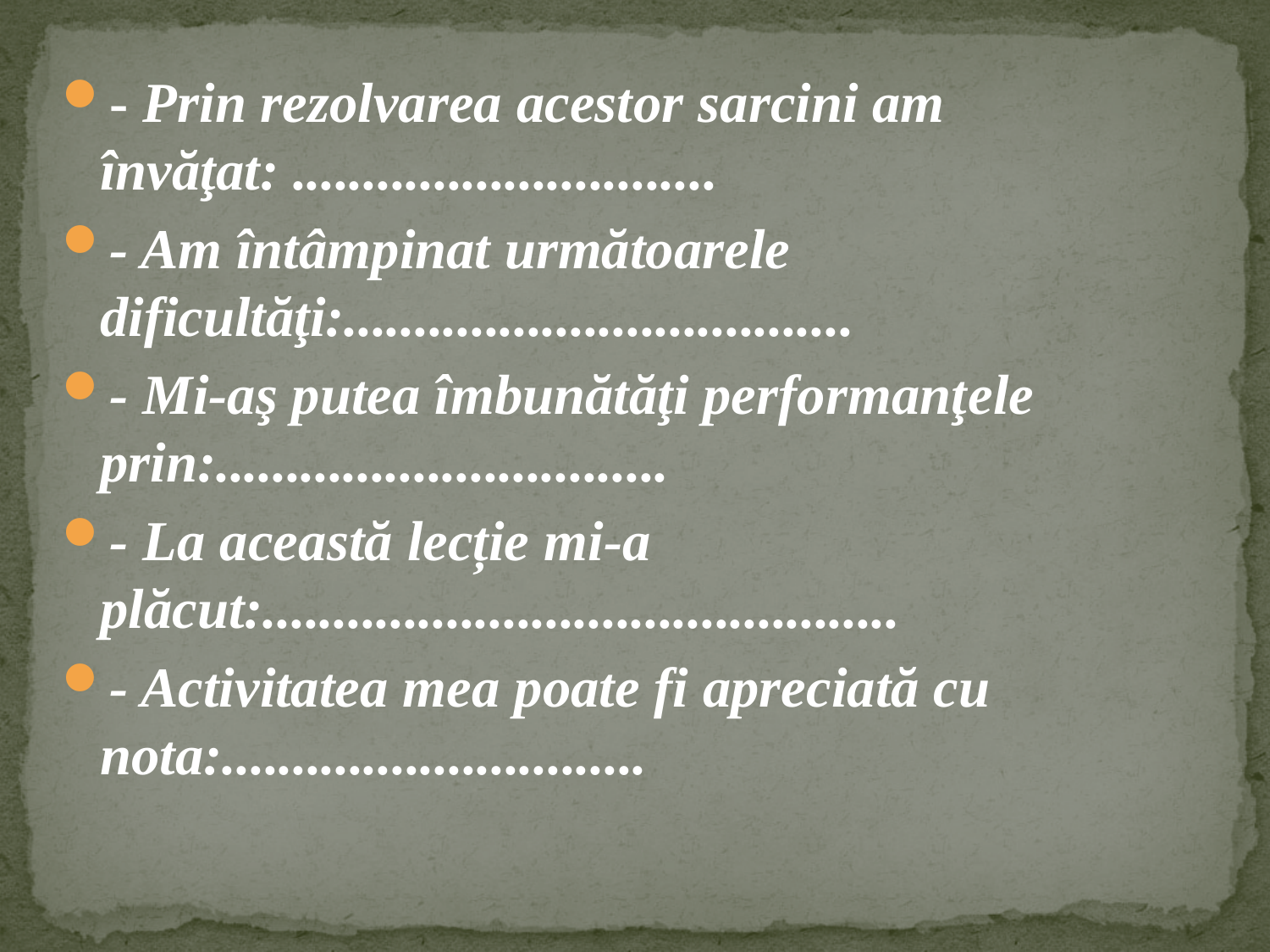

- Prin rezolvarea acestor sarcini am învăţat: ..............................
- Am întâmpinat următoarele dificultăţi:....................................
- Mi-aş putea îmbunătăţi performanţele prin:................................
- La această lecție mi-a plăcut:.............................................
- Activitatea mea poate fi apreciată cu nota:..............................